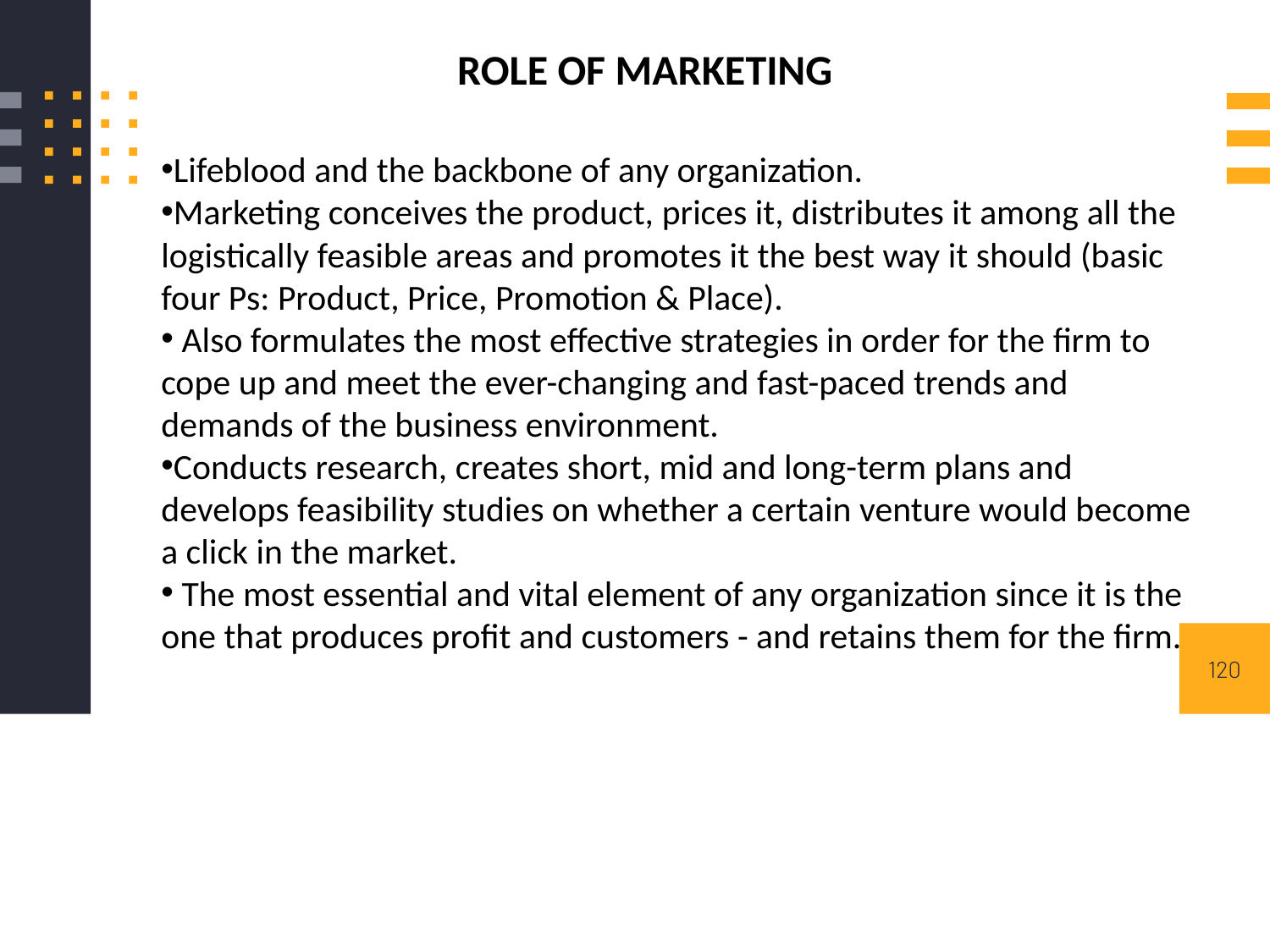

ROLE OF MARKETING
Lifeblood and the backbone of any organization.
Marketing conceives the product, prices it, distributes it among all the logistically feasible areas and promotes it the best way it should (basic four Ps: Product, Price, Promotion & Place).
 Also formulates the most effective strategies in order for the firm to cope up and meet the ever-changing and fast-paced trends and demands of the business environment.
Conducts research, creates short, mid and long-term plans and develops feasibility studies on whether a certain venture would become a click in the market.
 The most essential and vital element of any organization since it is the one that produces profit and customers - and retains them for the firm.
120